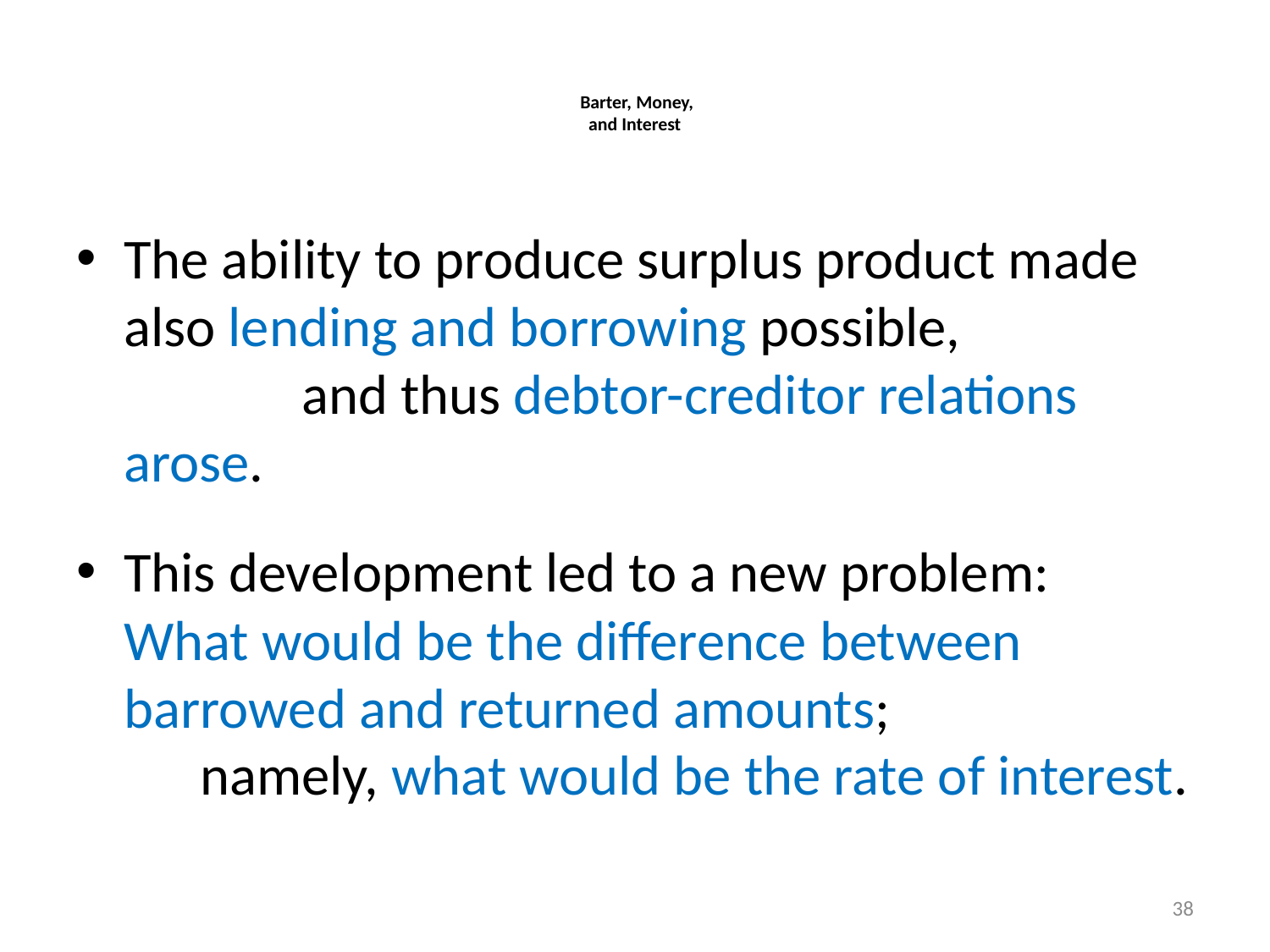

# Barter, Money, and Interest
The ability to produce surplus product made also lending and borrowing possible,                                 and thus debtor-creditor relations arose.
This development led to a new problem:   What would be the difference between barrowed and returned amounts;                              namely, what would be the rate of interest.

38